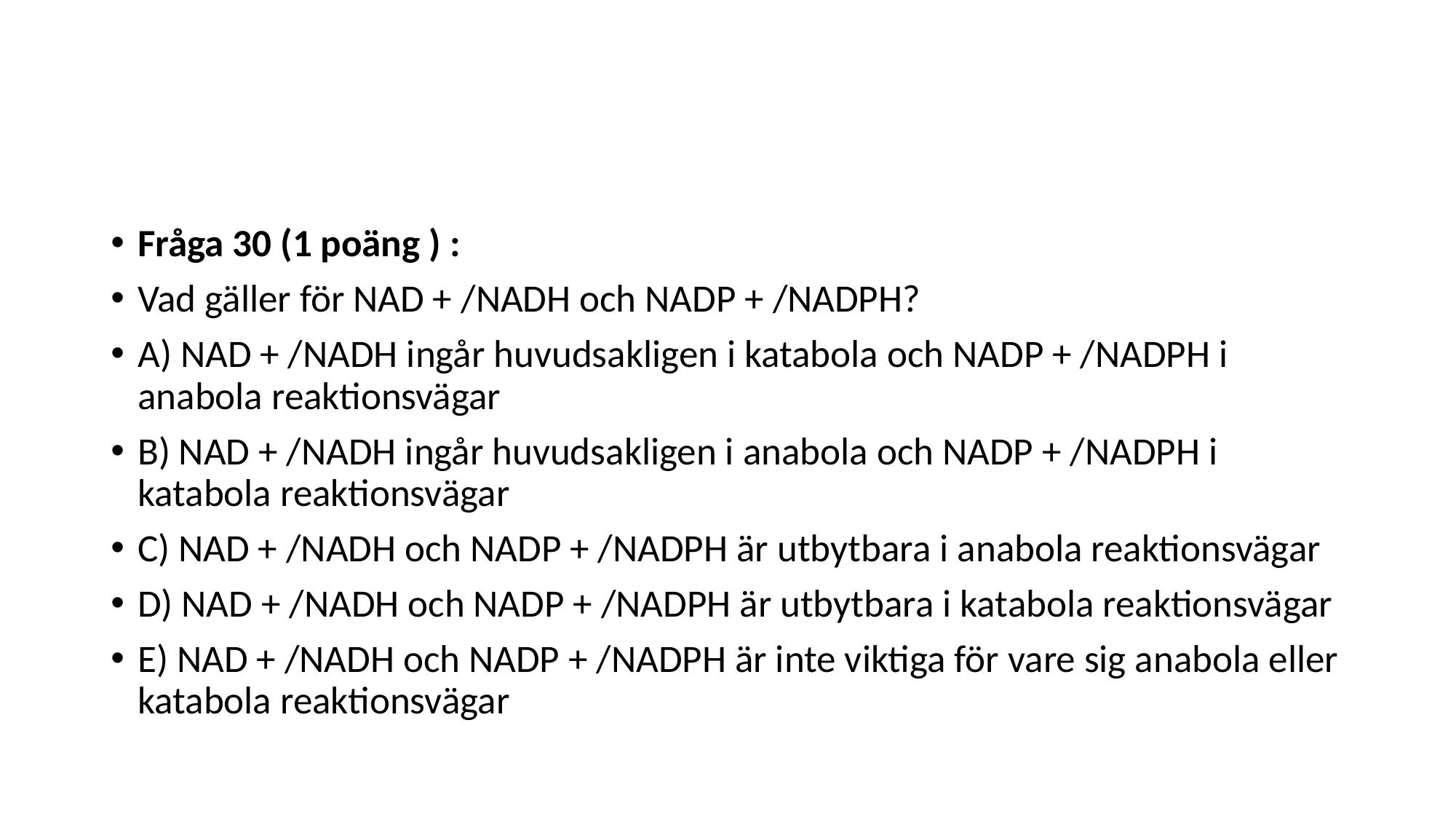

#
Fråga 30 (1 poäng ) :
Vad gäller för NAD + /NADH och NADP + /NADPH?
A) NAD + /NADH ingår huvudsakligen i katabola och NADP + /NADPH i anabola reaktionsvägar
B) NAD + /NADH ingår huvudsakligen i anabola och NADP + /NADPH i katabola reaktionsvägar
C) NAD + /NADH och NADP + /NADPH är utbytbara i anabola reaktionsvägar
D) NAD + /NADH och NADP + /NADPH är utbytbara i katabola reaktionsvägar
E) NAD + /NADH och NADP + /NADPH är inte viktiga för vare sig anabola eller katabola reaktionsvägar